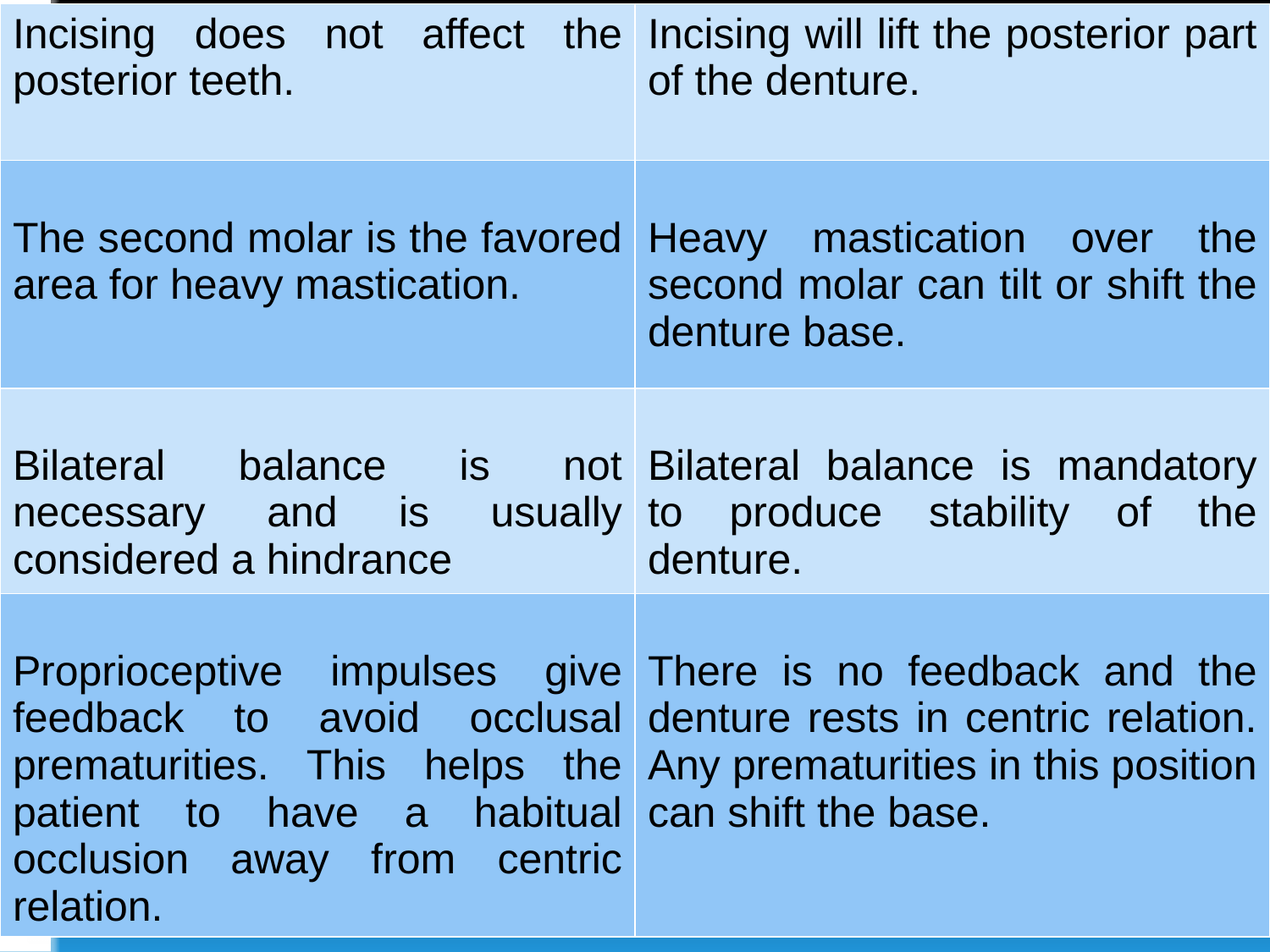

| Incising does not affect the posterior teeth. | Incising will lift the posterior part of the denture. |
| --- | --- |
| The second molar is the favored area for heavy mastication. | Heavy mastication over the second molar can tilt or shift the denture base. |
| Bilateral balance is not necessary and is usually considered a hindrance | Bilateral balance is mandatory to produce stability of the denture. |
| Proprioceptive impulses give feedback to avoid occlusal prematurities. This helps the patient to have a habitual occlusion away from centric relation. | There is no feedback and the denture rests in centric relation. Any prematurities in this position can shift the base. |
#